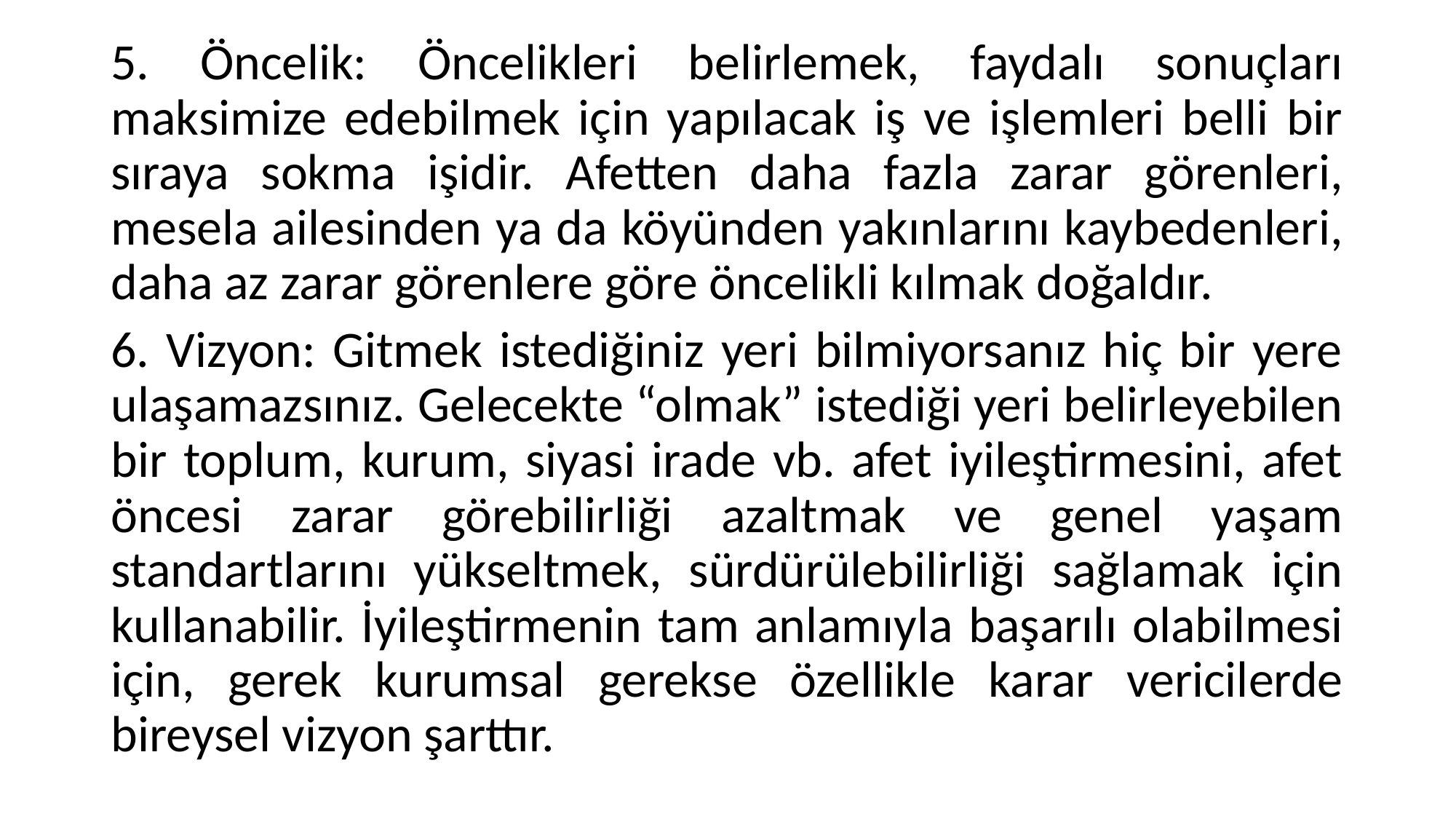

5. Öncelik: Öncelikleri belirlemek, faydalı sonuçları maksimize edebilmek için yapılacak iş ve işlemleri belli bir sıraya sokma işidir. Afetten daha fazla zarar görenleri, mesela ailesinden ya da köyünden yakınlarını kaybedenleri, daha az zarar görenlere göre öncelikli kılmak doğaldır.
6. Vizyon: Gitmek istediğiniz yeri bilmiyorsanız hiç bir yere ulaşamazsınız. Gelecekte “olmak” istediği yeri belirleyebilen bir toplum, kurum, siyasi irade vb. afet iyileştirmesini, afet öncesi zarar görebilirliği azaltmak ve genel yaşam standartlarını yükseltmek, sürdürülebilirliği sağlamak için kullanabilir. İyileştirmenin tam anlamıyla başarılı olabilmesi için, gerek kurumsal gerekse özellikle karar vericilerde bireysel vizyon şarttır.